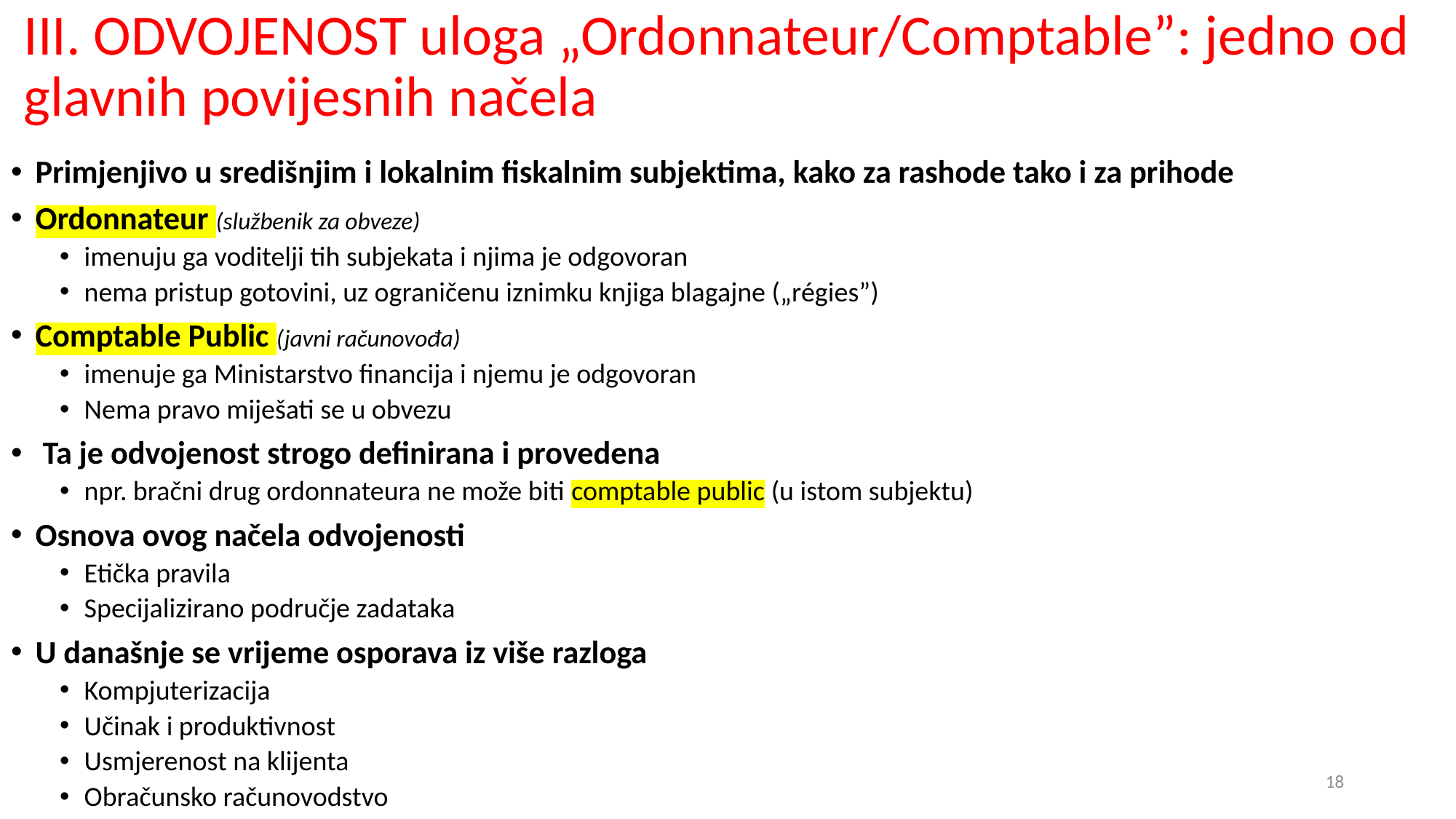

# III. ODVOJENOST uloga „Ordonnateur/Comptable”: jedno od glavnih povijesnih načela
Primjenjivo u središnjim i lokalnim fiskalnim subjektima, kako za rashode tako i za prihode
Ordonnateur (službenik za obveze)
imenuju ga voditelji tih subjekata i njima je odgovoran
nema pristup gotovini, uz ograničenu iznimku knjiga blagajne („régies”)
Comptable Public (javni računovođa)
imenuje ga Ministarstvo financija i njemu je odgovoran
Nema pravo miješati se u obvezu
 Ta je odvojenost strogo definirana i provedena
npr. bračni drug ordonnateura ne može biti comptable public (u istom subjektu)
Osnova ovog načela odvojenosti
Etička pravila
Specijalizirano područje zadataka
U današnje se vrijeme osporava iz više razloga
Kompjuterizacija
Učinak i produktivnost
Usmjerenost na klijenta
Obračunsko računovodstvo

18